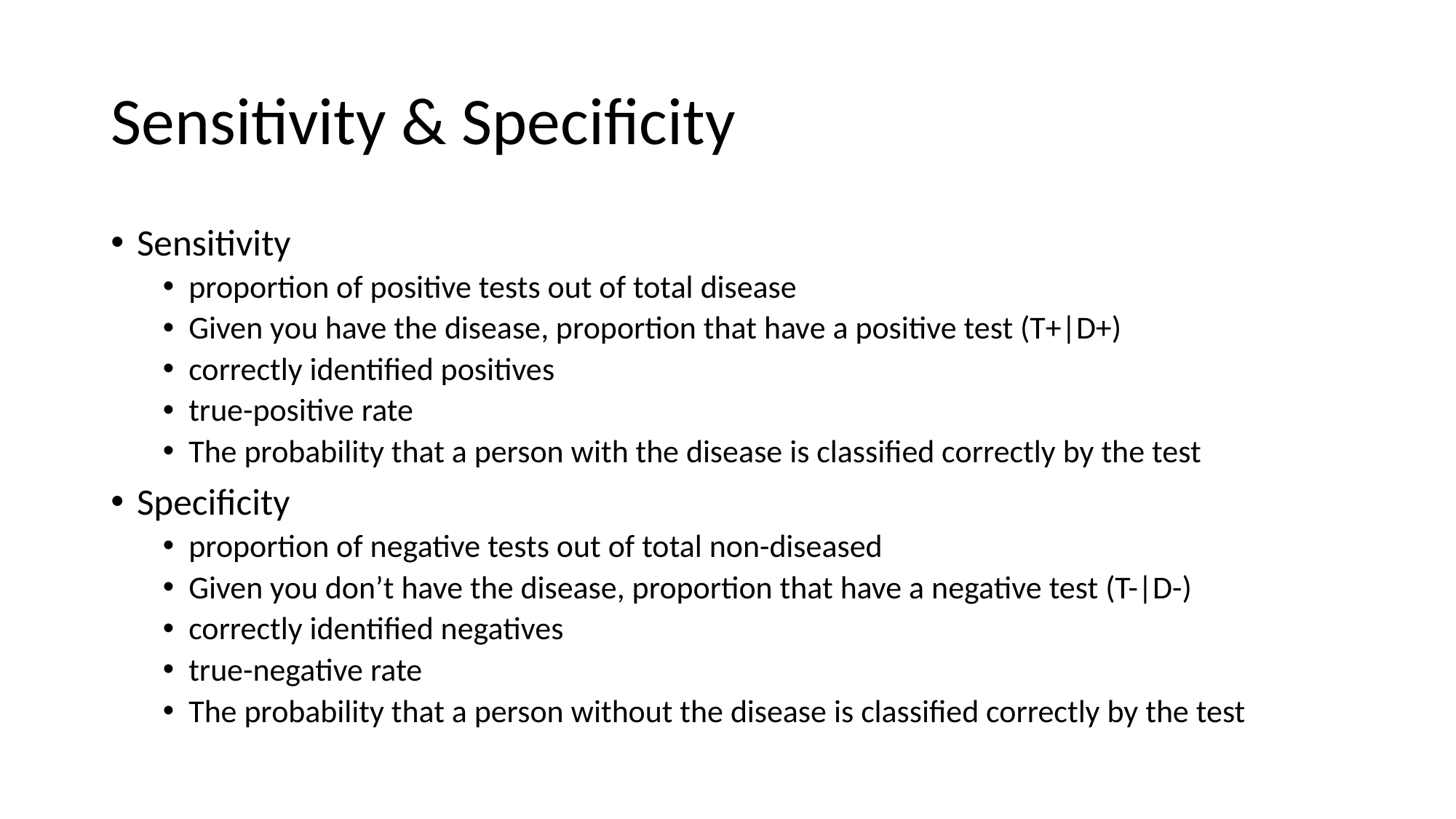

# Sensitivity & Specificity
Sensitivity
proportion of positive tests out of total disease
Given you have the disease, proportion that have a positive test (T+|D+)
correctly identified positives
true-positive rate
The probability that a person with the disease is classified correctly by the test
Specificity
proportion of negative tests out of total non-diseased
Given you don’t have the disease, proportion that have a negative test (T-|D-)
correctly identified negatives
true-negative rate
The probability that a person without the disease is classified correctly by the test